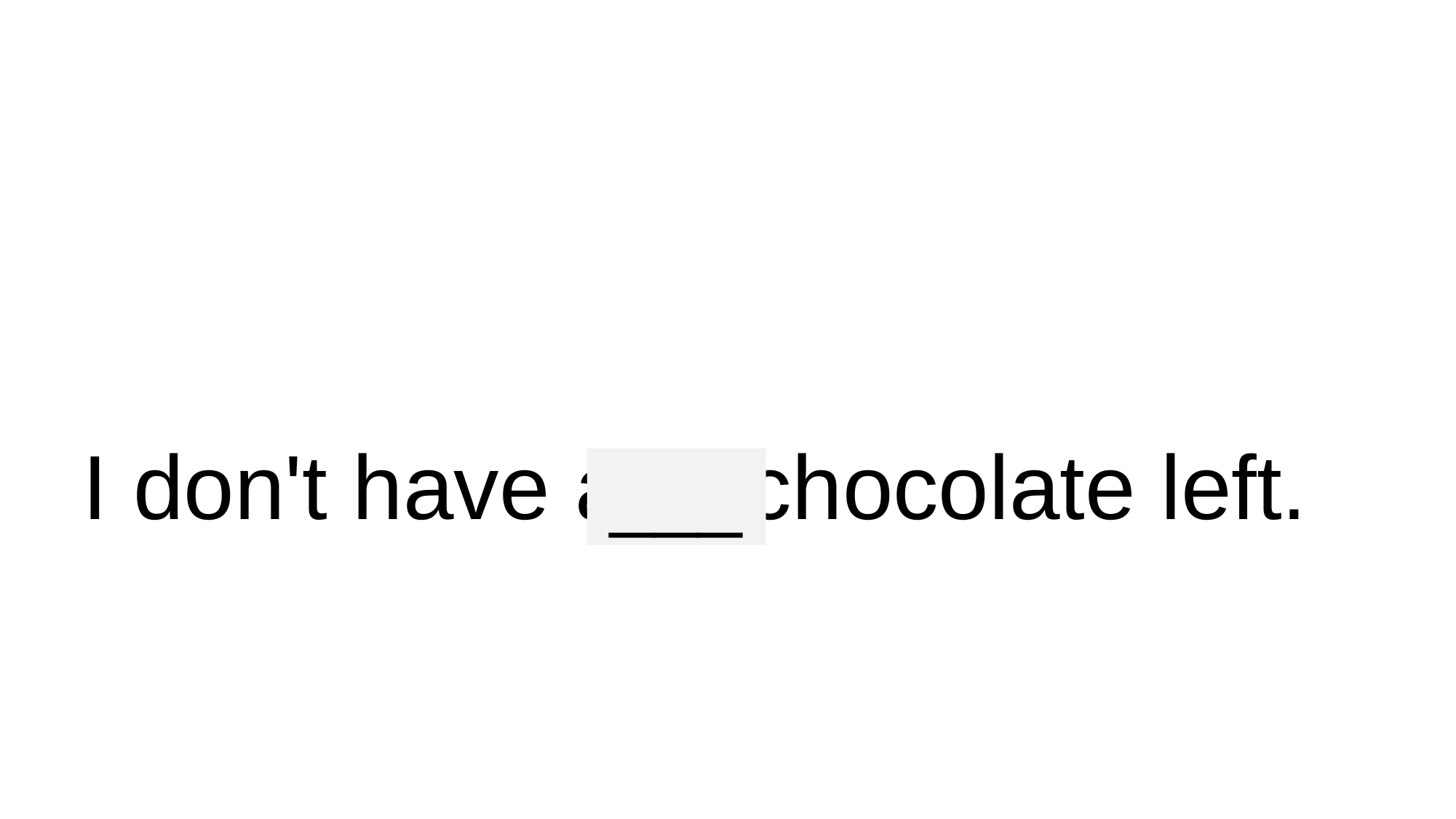

# I don't have any chocolate left.
___